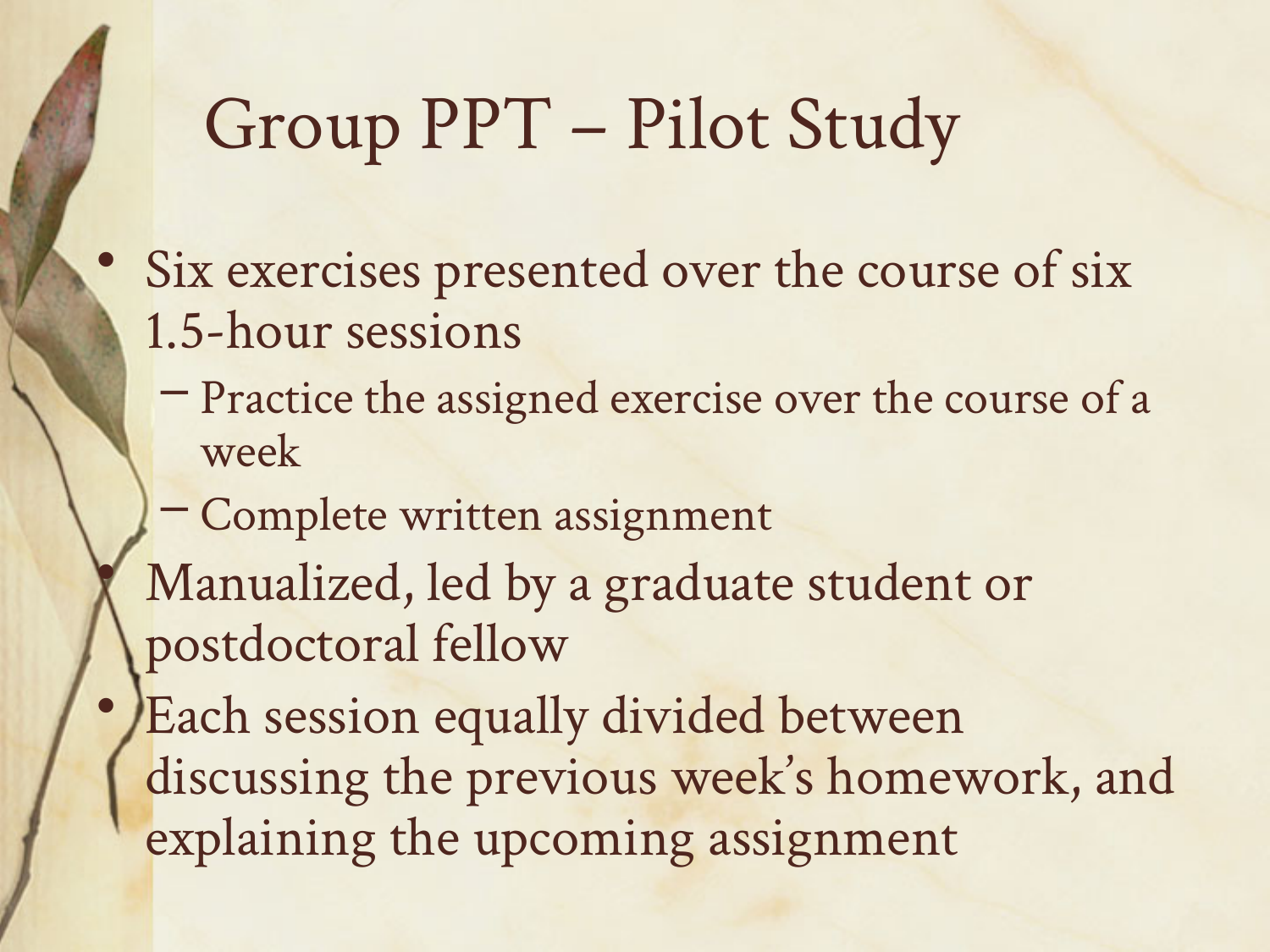

Group PPT – Pilot Study
Six exercises presented over the course of six 1.5-hour sessions
Practice the assigned exercise over the course of a week
Complete written assignment
Manualized, led by a graduate student or postdoctoral fellow
Each session equally divided between discussing the previous week’s homework, and explaining the upcoming assignment